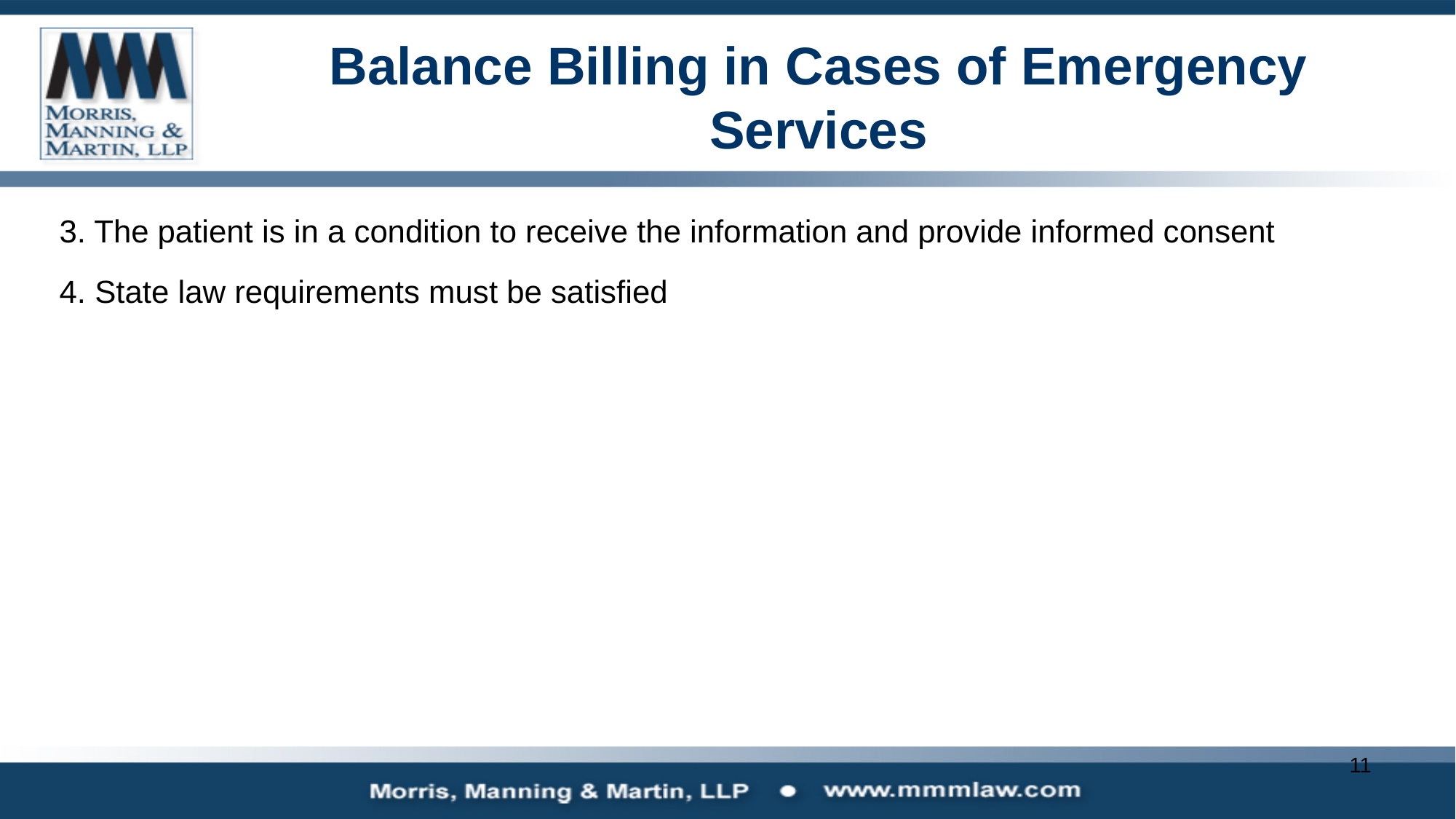

# Balance Billing in Cases of Emergency Services
3. The patient is in a condition to receive the information and provide informed consent
4. State law requirements must be satisfied

11